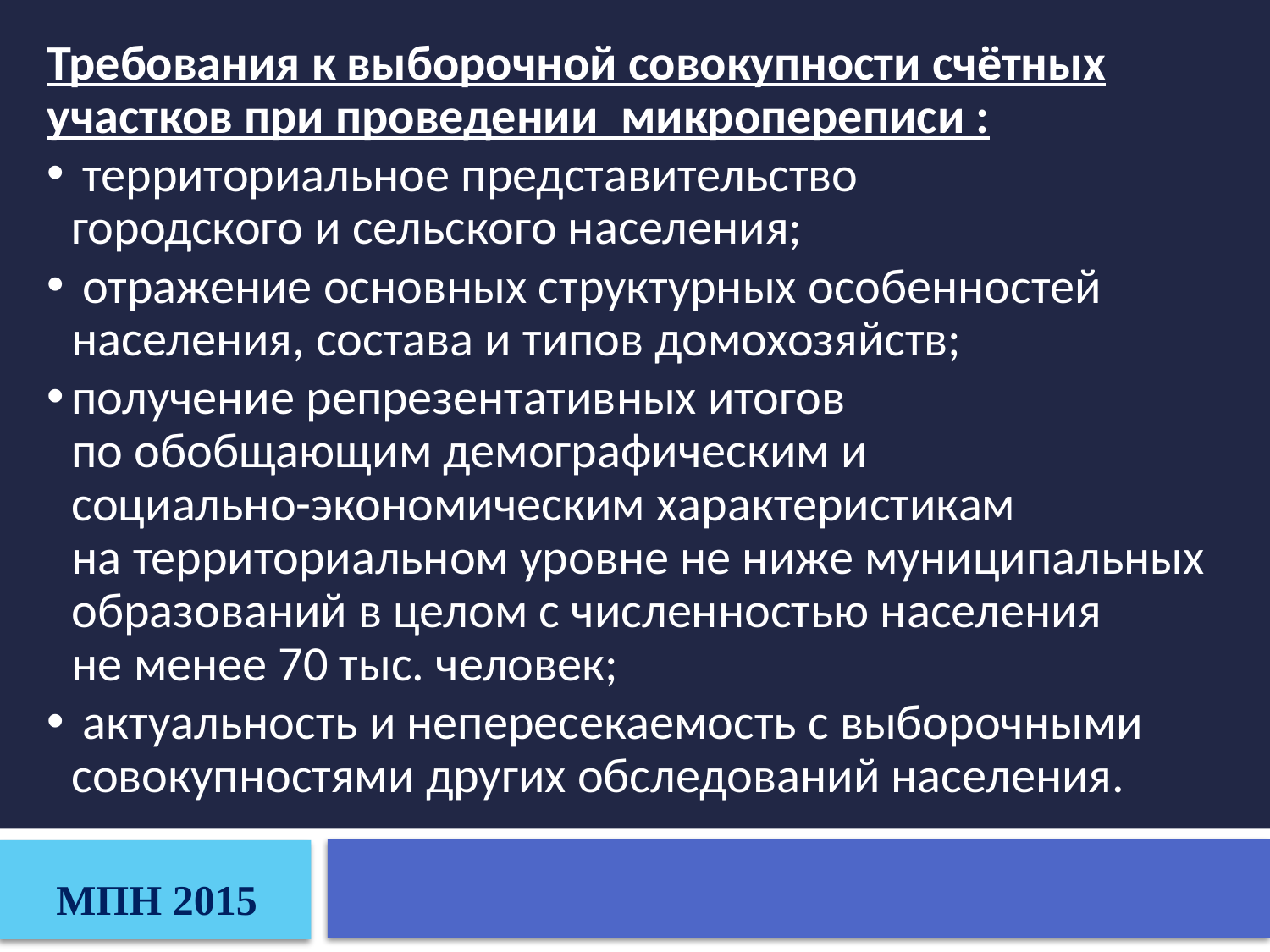

Требования к выборочной совокупности счётных участков при проведении  микропереписи :
 территориальное представительство
городского и сельского населения;
 отражение основных структурных особенностей населения, состава и типов домохозяйств;
получение репрезентативных итогов
по обобщающим демографическим и
социально-экономическим характеристикам
на территориальном уровне не ниже муниципальных образований в целом с численностью населения
не менее 70 тыс. человек;
 актуальность и непересекаемость с выборочными совокупностями других обследований населения.
МПН 2015